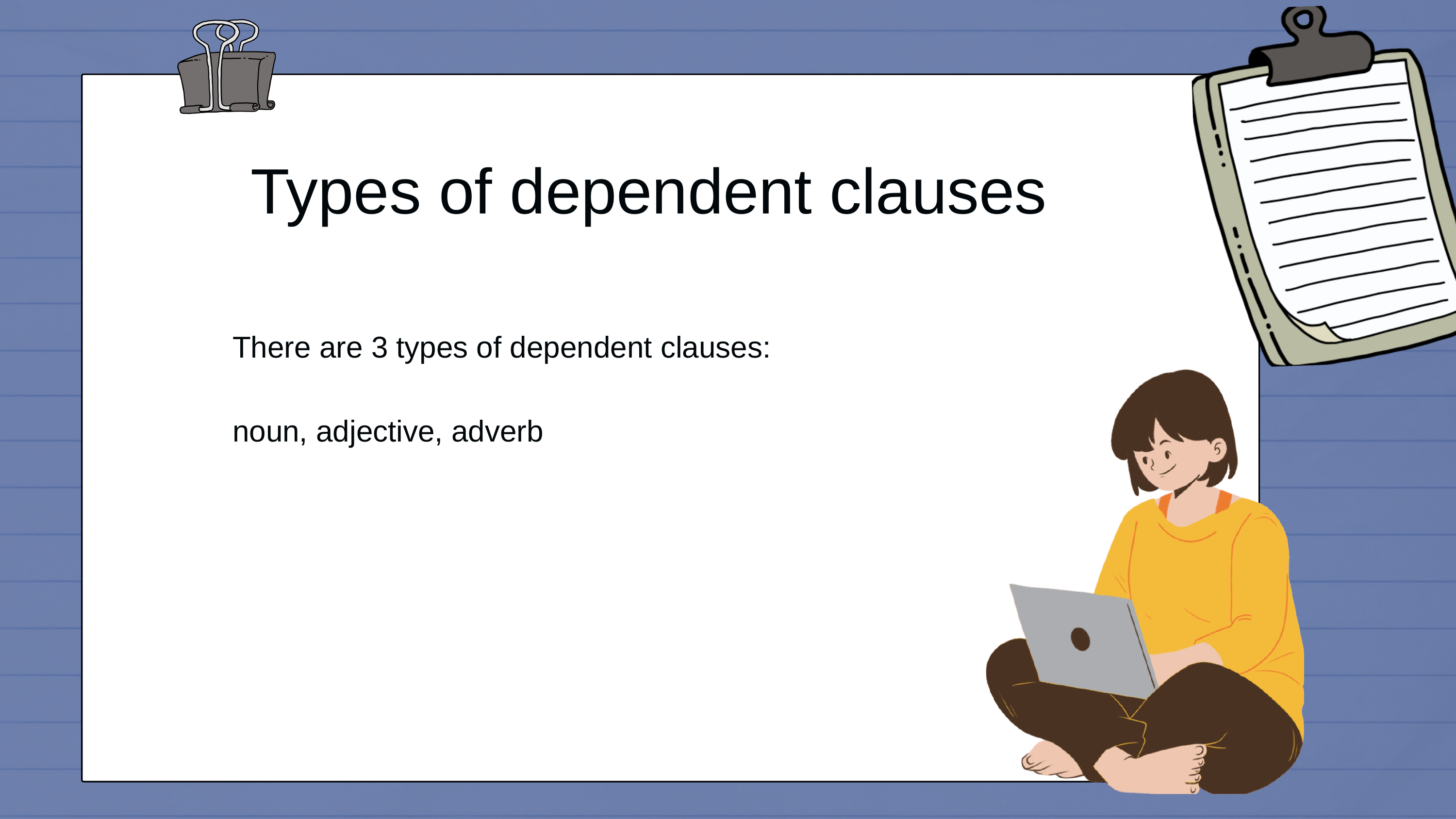

Types of dependent clauses
There are 3 types of dependent clauses:

noun, adjective, adverb